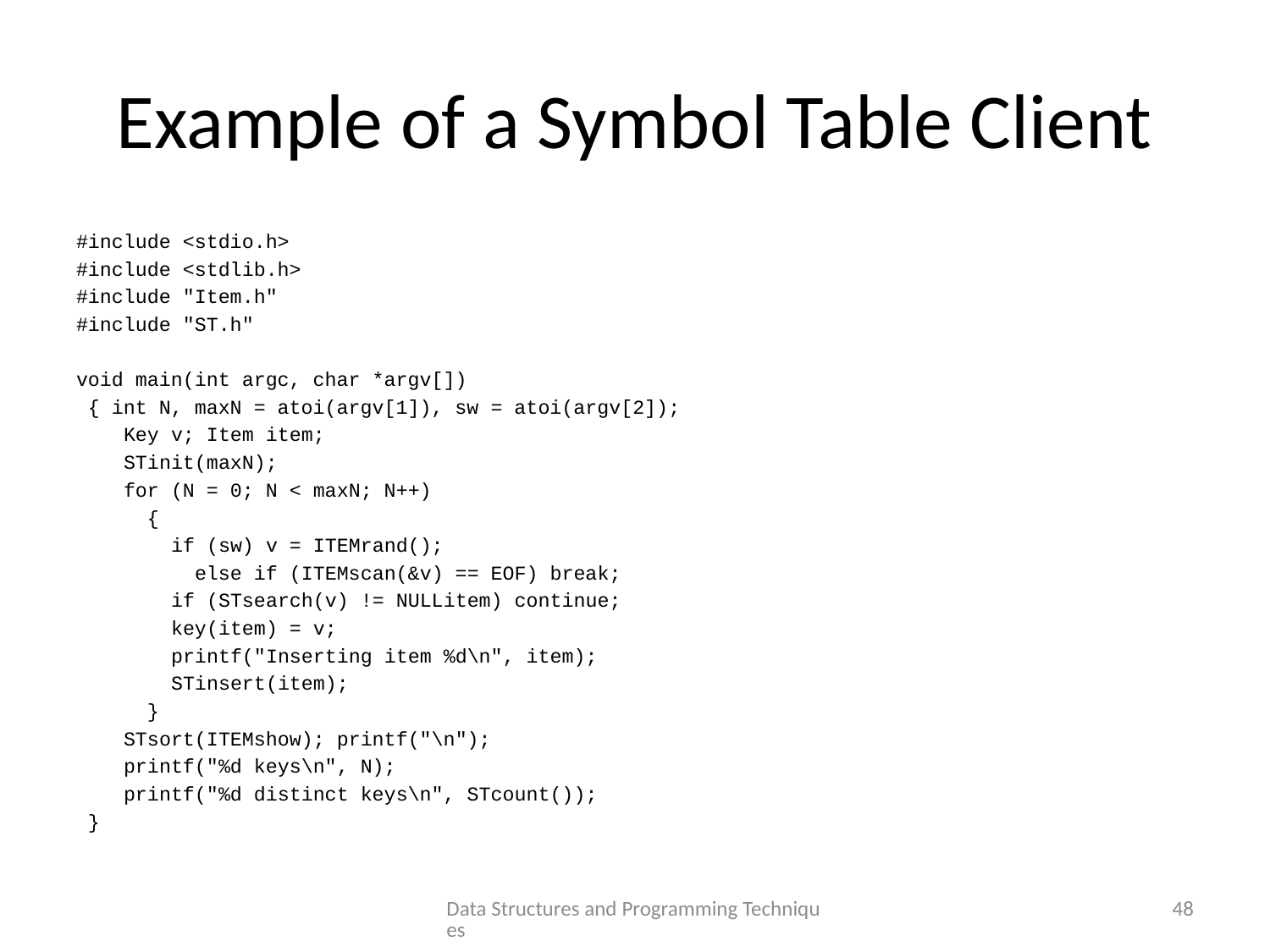

# Example of a Symbol Table Client
#include <stdio.h>
#include <stdlib.h>
#include "Item.h"
#include "ST.h"

void main(int argc, char *argv[])
 { int N, maxN = atoi(argv[1]), sw = atoi(argv[2]);
    Key v; Item item;
    STinit(maxN);
    for (N = 0; N < maxN; N++)
      {
        if (sw) v = ITEMrand();
          else if (ITEMscan(&v) == EOF) break;
        if (STsearch(v) != NULLitem) continue;
        key(item) = v;
        printf("Inserting item %d\n", item);
        STinsert(item);
      }
    STsort(ITEMshow); printf("\n");
    printf("%d keys\n", N);
    printf("%d distinct keys\n", STcount());
 }
Data Structures and Programming Techniques
48